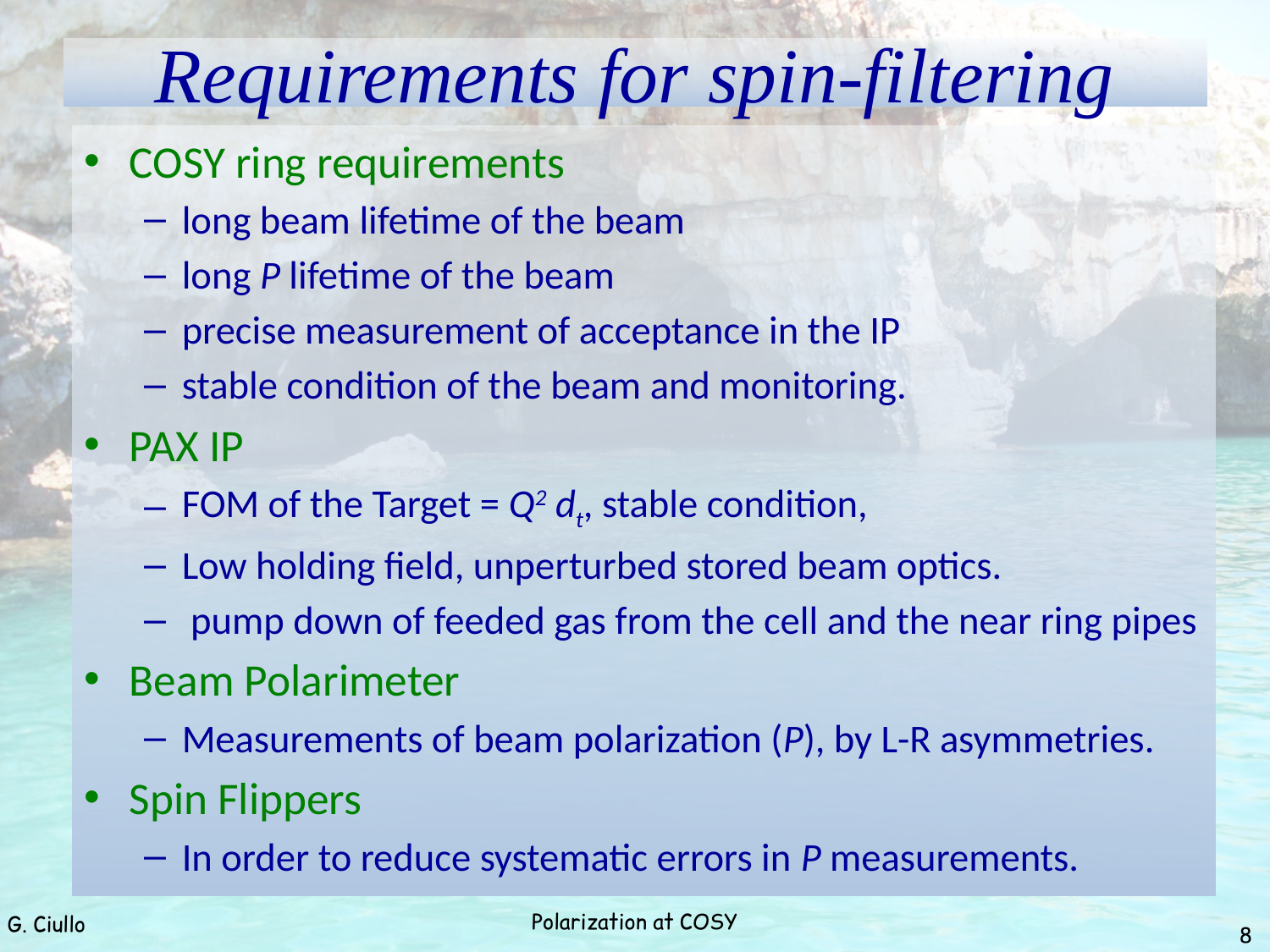

# Requirements for spin-filtering
COSY ring requirements
long beam lifetime of the beam
long P lifetime of the beam
precise measurement of acceptance in the IP
stable condition of the beam and monitoring.
PAX IP
FOM of the Target = Q2 dt, stable condition,
Low holding field, unperturbed stored beam optics.
 pump down of feeded gas from the cell and the near ring pipes
Beam Polarimeter
Measurements of beam polarization (P), by L-R asymmetries.
Spin Flippers
In order to reduce systematic errors in P measurements.
G. Ciullo
Polarization at COSY
8